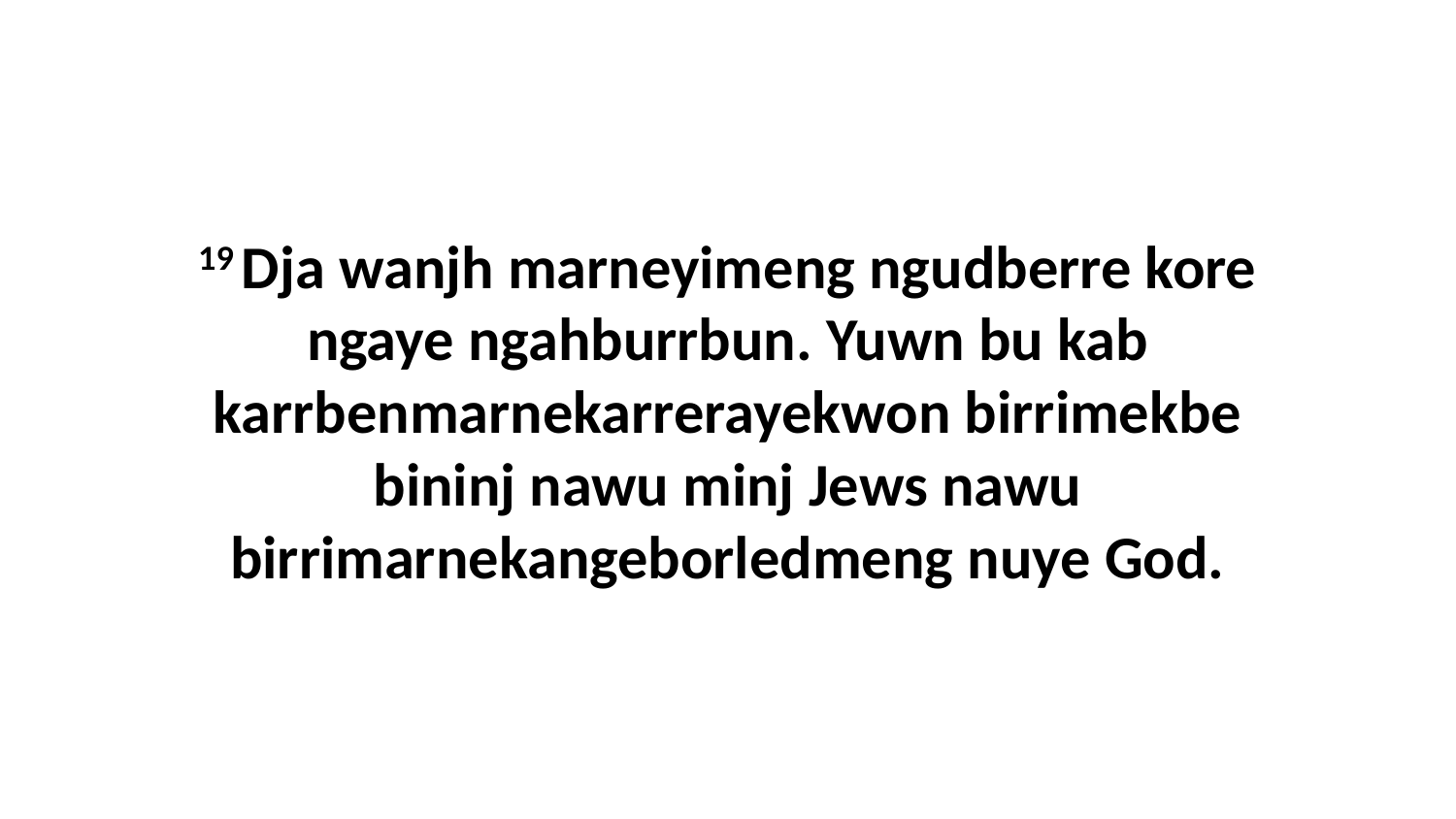

19 Dja wanjh marneyimeng ngudberre kore ngaye ngahburrbun. Yuwn bu kab karrbenmarnekarrerayekwon birrimekbe bininj nawu minj Jews nawu birrimarnekangeborledmeng nuye God.